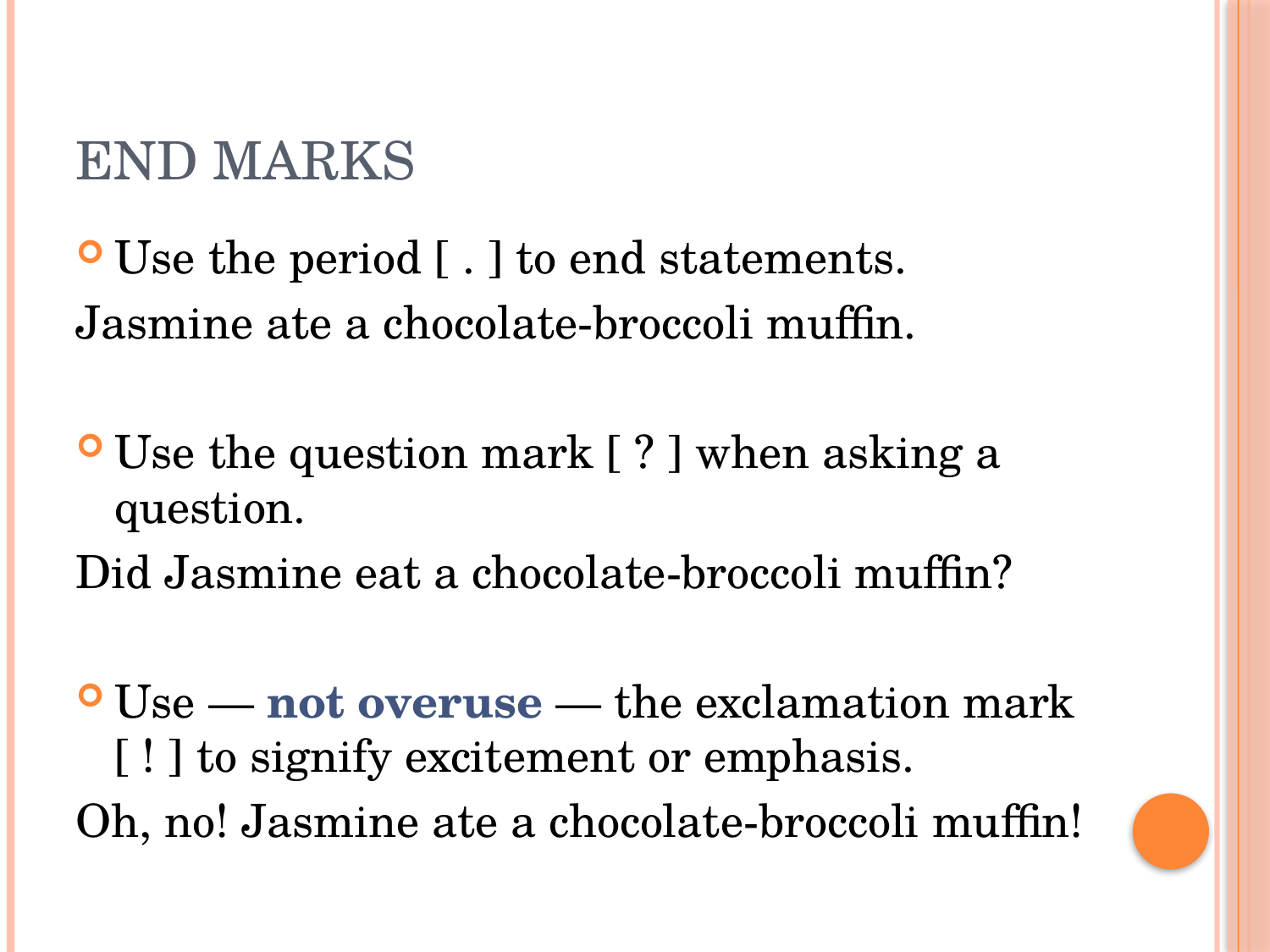

# End marks
Use the period [ . ] to end statements.
Jasmine ate a chocolate-broccoli muffin.

Use the question mark [ ? ] when asking a question.
Did Jasmine eat a chocolate-broccoli muffin?

Use — not overuse — the exclamation mark [ ! ] to signify excitement or emphasis.
Oh, no! Jasmine ate a chocolate-broccoli muffin!